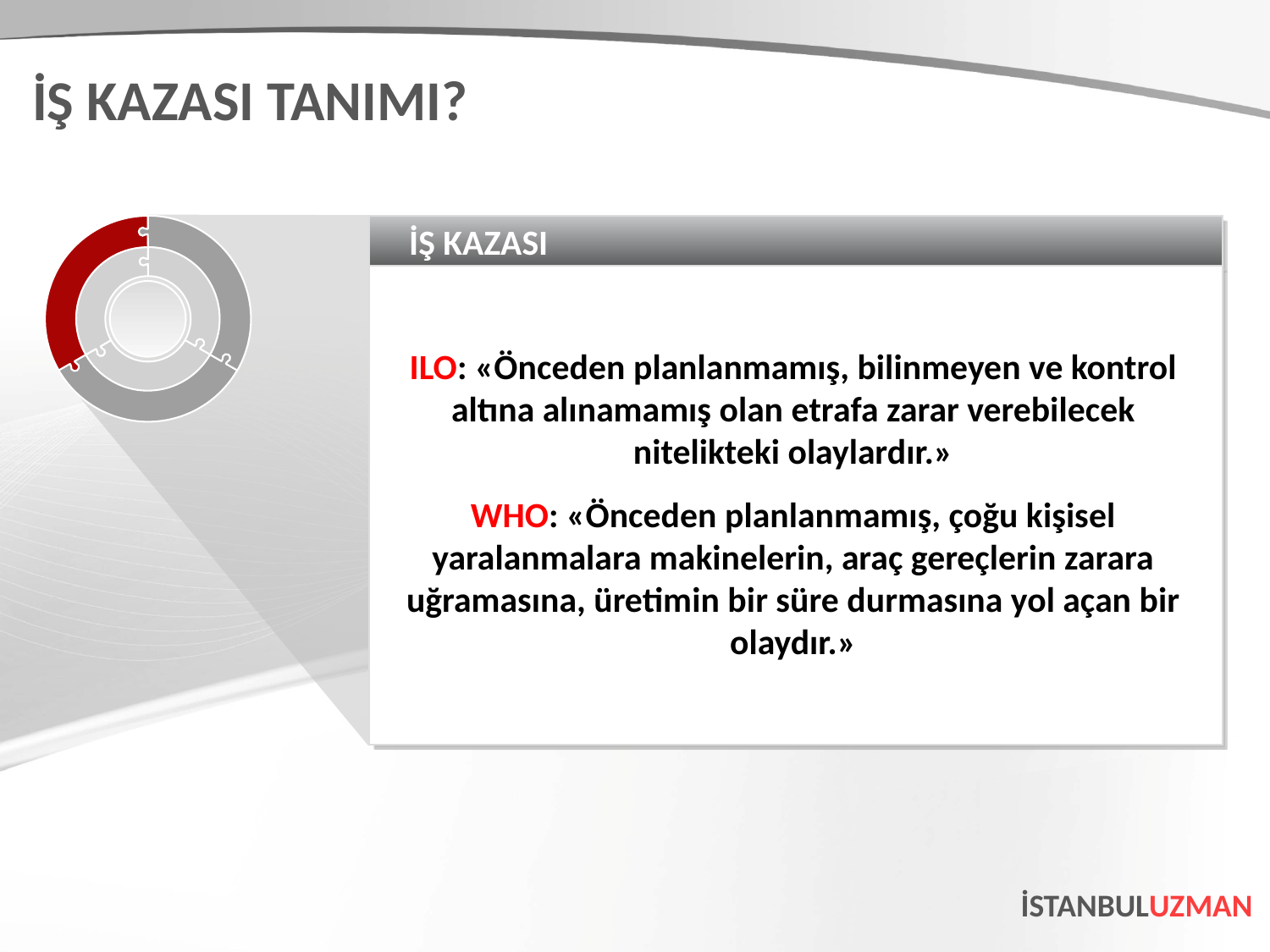

İŞ KAZASI TANIMI?

İŞ KAZASI

ILO: «Önceden planlanmamış, bilinmeyen ve kontrol altına alınamamış olan etrafa zarar verebilecek nitelikteki olaylardır.»
WHO: «Önceden planlanmamış, çoğu kişisel yaralanmalara makinelerin, araç gereçlerin zarara uğramasına, üretimin bir süre durmasına yol açan bir olaydır.»

İSTANBULUZMAN